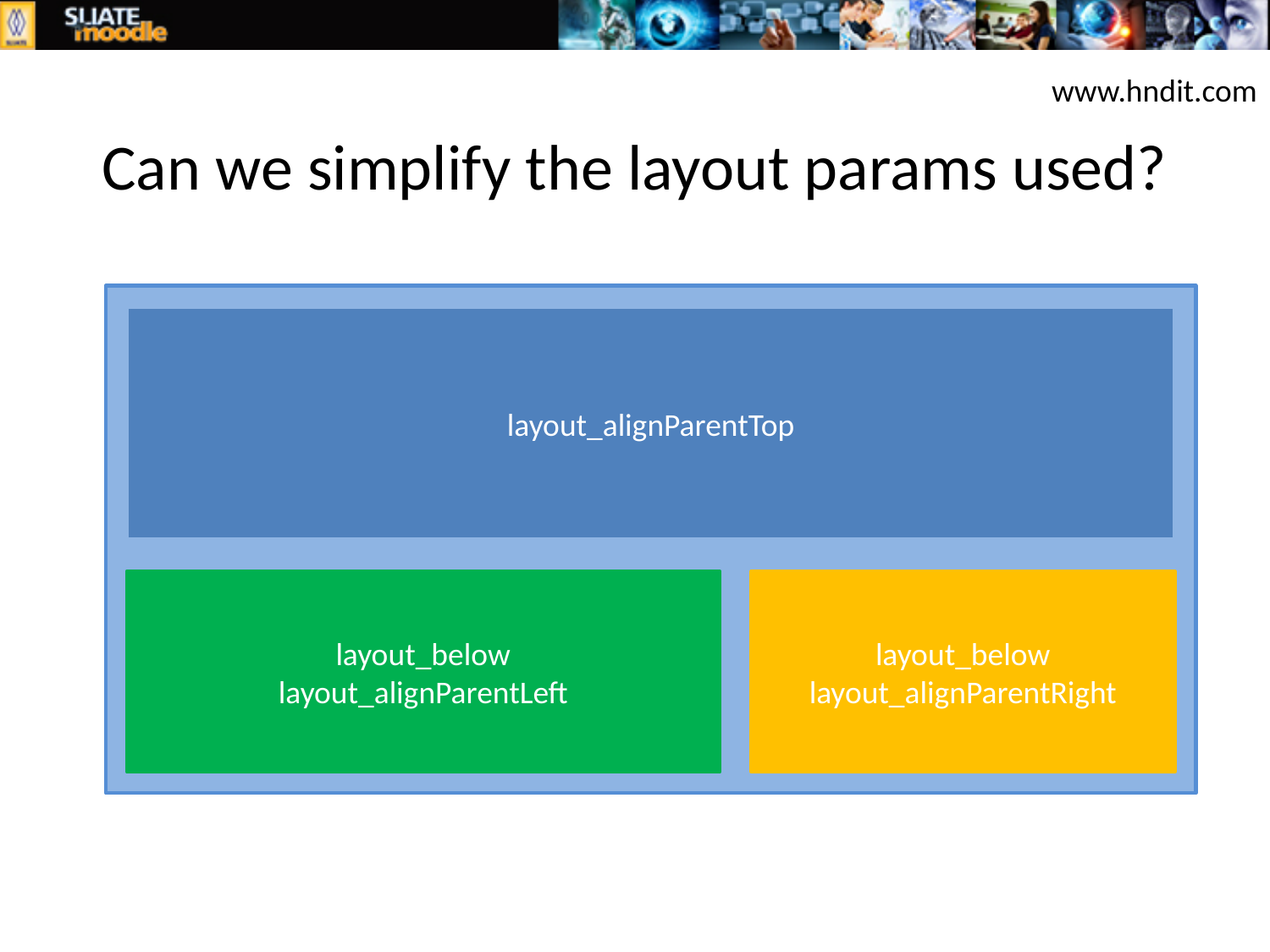

www.hndit.com
# Can we simplify the layout params used?

layout_alignParentTop
layout_below
layout_alignParentLeft
layout_below
layout_alignParentRight